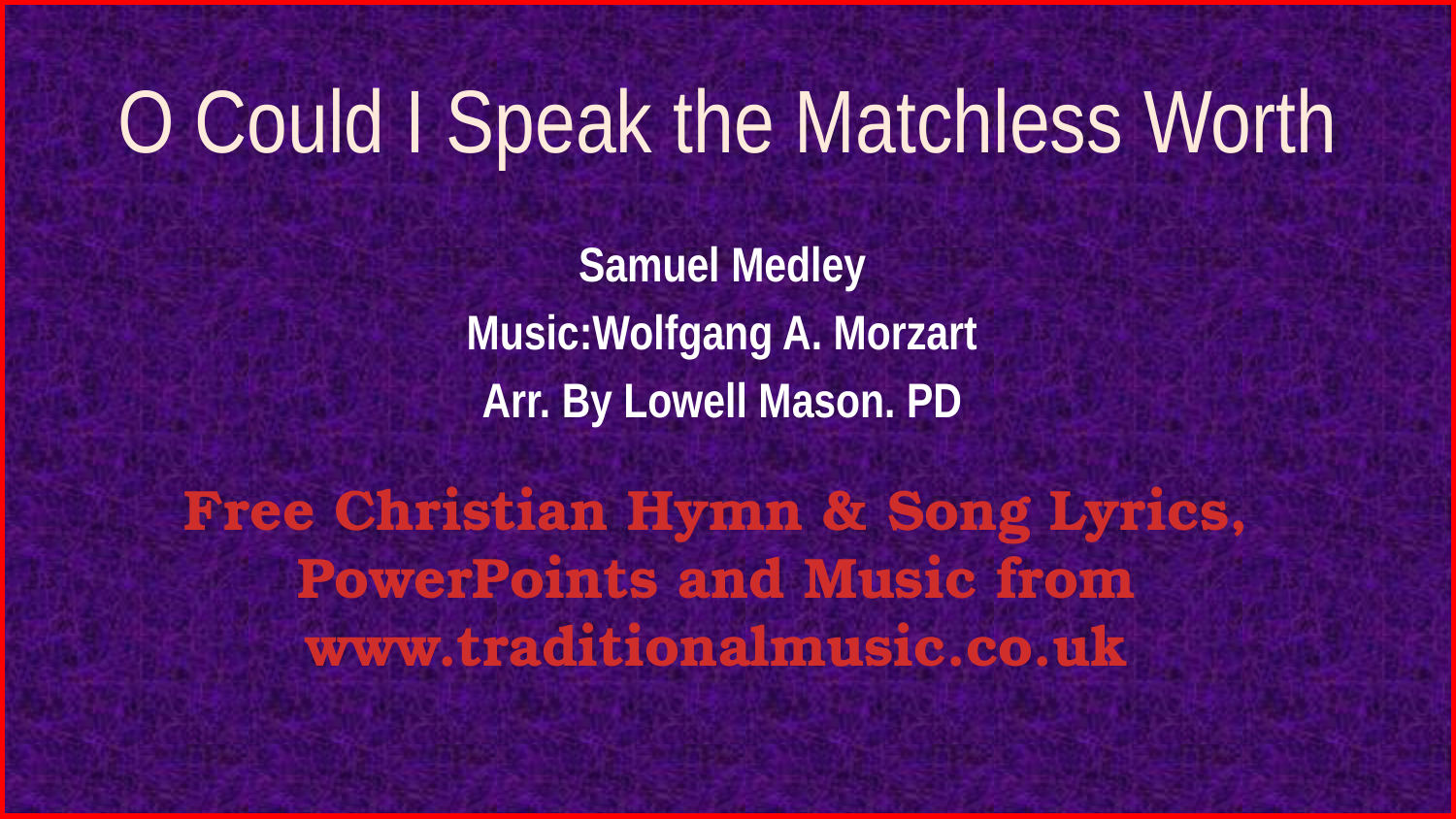

# O Could I Speak the Matchless Worth
Samuel Medley
Music:Wolfgang A. Morzart
Arr. By Lowell Mason. PD